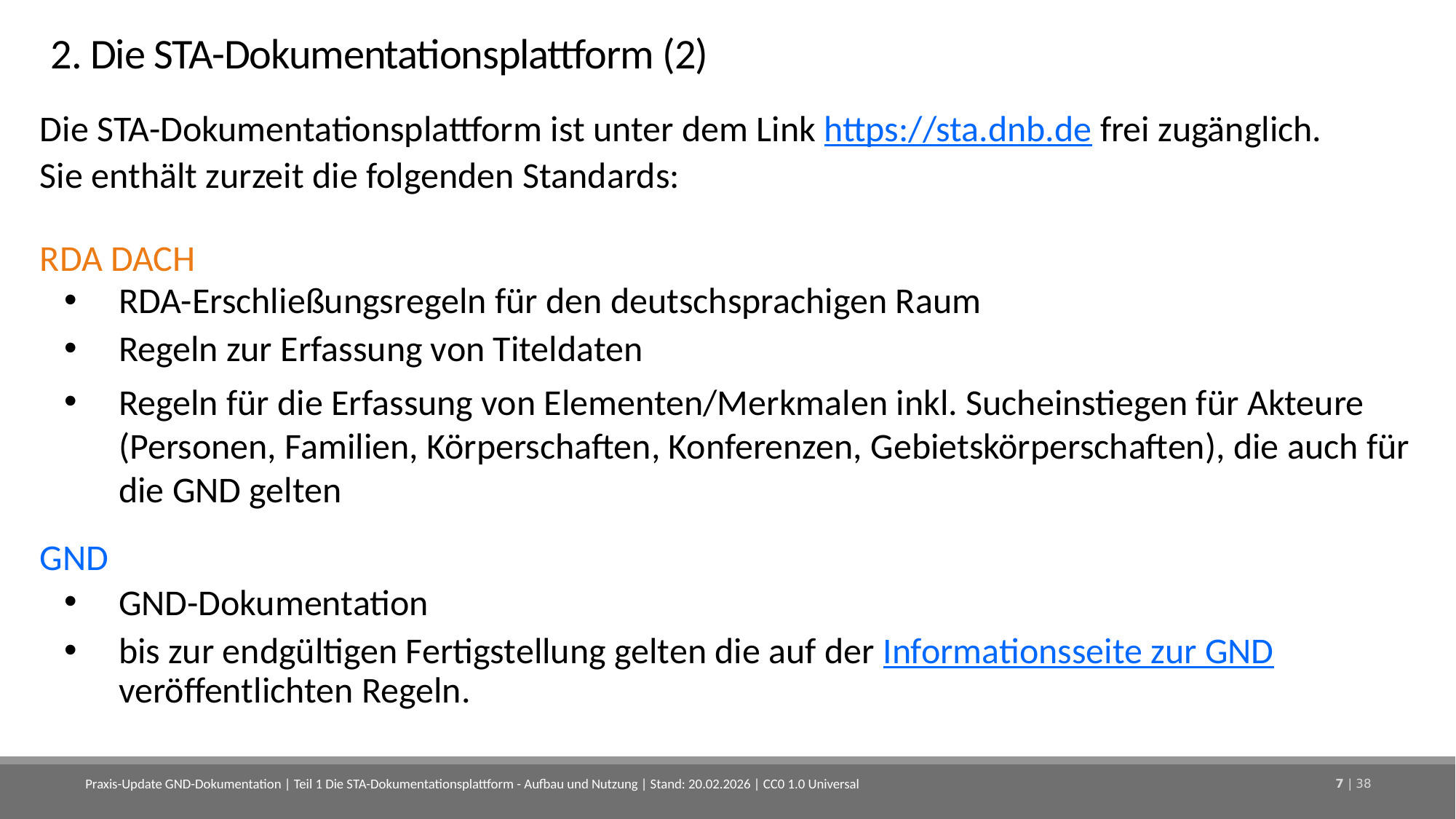

# 2. Die STA-Dokumentationsplattform (2)
Die STA-Dokumentationsplattform ist unter dem Link https://sta.dnb.de frei zugänglich.
Sie enthält zurzeit die folgenden Standards:
RDA DACH
RDA-Erschließungsregeln für den deutschsprachigen Raum
Regeln zur Erfassung von Titeldaten
Regeln für die Erfassung von Elementen/Merkmalen inkl. Sucheinstiegen für Akteure (Personen, Familien, Körperschaften, Konferenzen, Gebietskörperschaften), die auch für die GND gelten
GND
GND-Dokumentation
bis zur endgültigen Fertigstellung gelten die auf der Informationsseite zur GND veröffentlichten Regeln.

Praxis-Update GND-Dokumentation | Teil 1 Die STA-Dokumentationsplattform - Aufbau und Nutzung | Stand: 20.02.2026 | CC0 1.0 Universal
7 | 38